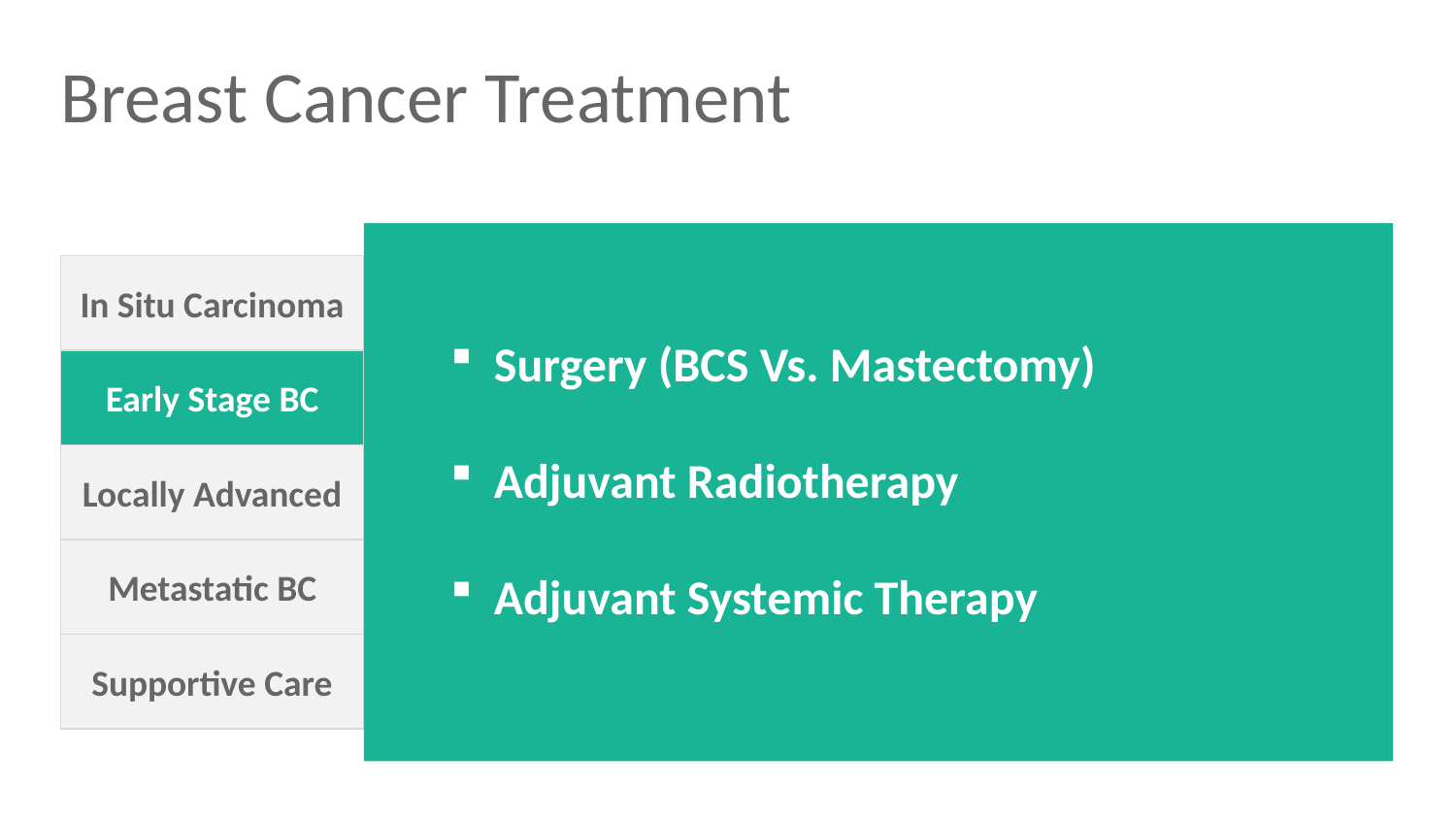

# Breast Cancer Treatment

In Situ Carcinoma
Surgery (BCS Vs. Mastectomy)

Adjuvant Radiotherapy

Adjuvant Systemic Therapy
Early Stage BC
Locally Advanced
Metastatic BC
Supportive Care